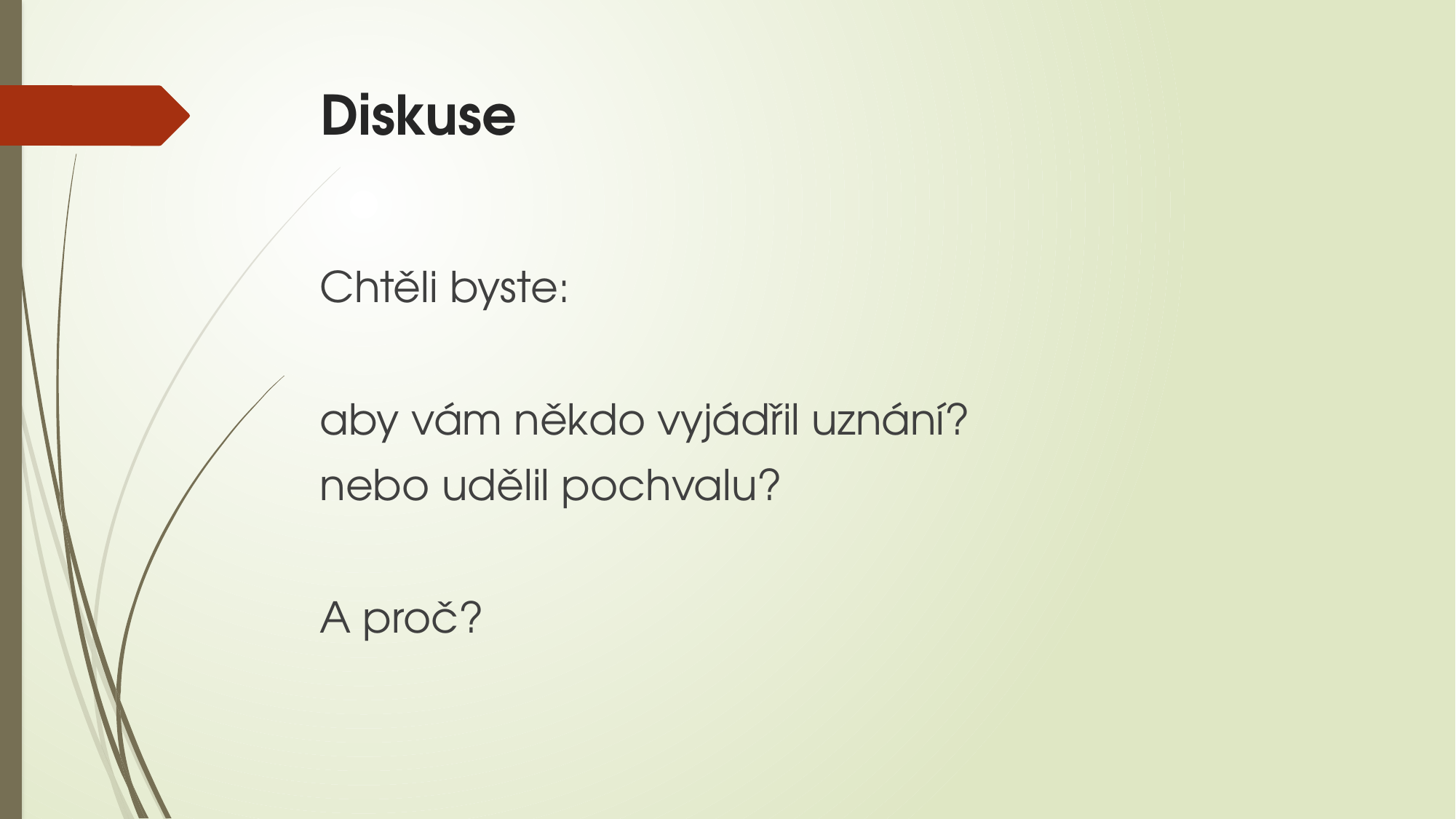

# Diskuse
Chtěli byste:

aby vám někdo vyjádřil uznání?
nebo udělil pochvalu?

A proč?